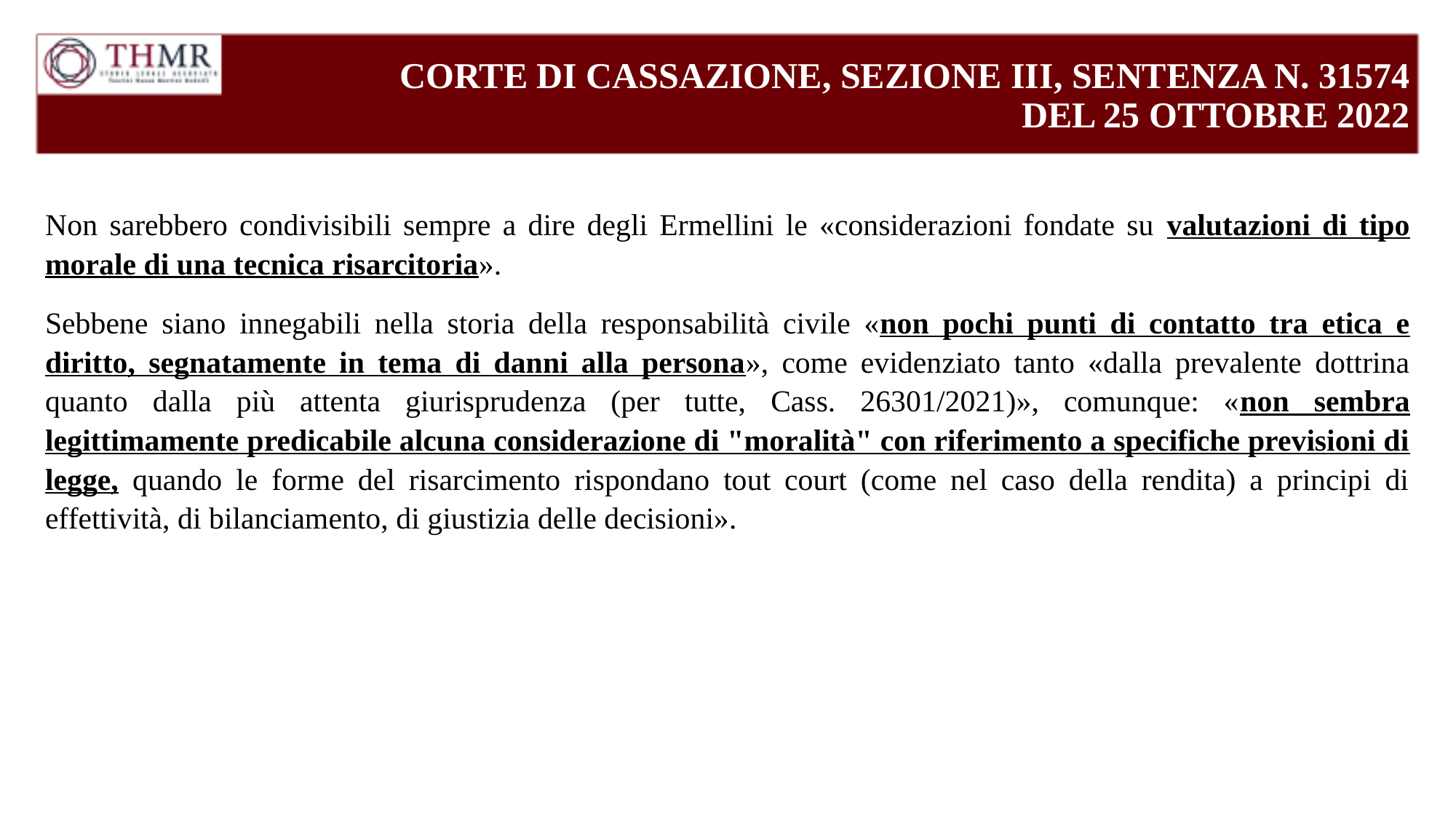

# CORTE DI CASSAZIONE, SEZIONE III, SENTENZA N. 31574 DEL 25 OTTOBRE 2022
Non sarebbero condivisibili sempre a dire degli Ermellini le «considerazioni fondate su valutazioni di tipo morale di una tecnica risarcitoria».
Sebbene siano innegabili nella storia della responsabilità civile «non pochi punti di contatto tra etica e diritto, segnatamente in tema di danni alla persona», come evidenziato tanto «dalla prevalente dottrina quanto dalla più attenta giurisprudenza (per tutte, Cass. 26301/2021)», comunque: «non sembra legittimamente predicabile alcuna considerazione di "moralità" con riferimento a specifiche previsioni di legge, quando le forme del risarcimento rispondano tout court (come nel caso della rendita) a principi di effettività, di bilanciamento, di giustizia delle decisioni».